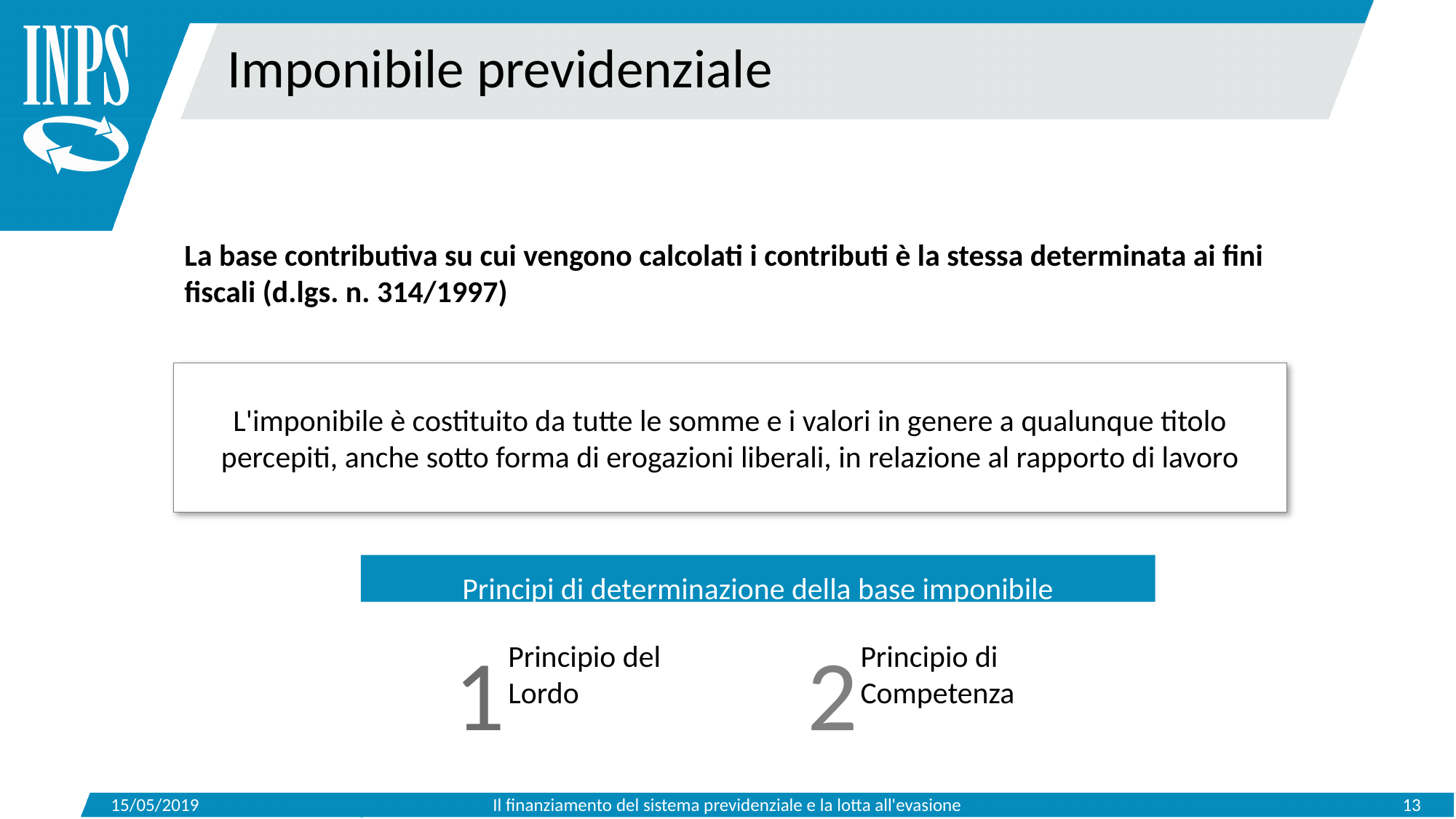

Imponibile previdenziale
La base contributiva su cui vengono calcolati i contributi è la stessa determinata ai fini fiscali (d.lgs. n. 314/1997)
L'imponibile è costituito da tutte le somme e i valori in genere a qualunque titolo percepiti, anche sotto forma di erogazioni liberali, in relazione al rapporto di lavoro
Principi di determinazione della base imponibile
1
2
Principio del Lordo
Principio di Competenza
15/05/2019
Il finanziamento del sistema previdenziale e la lotta all'evasione
13